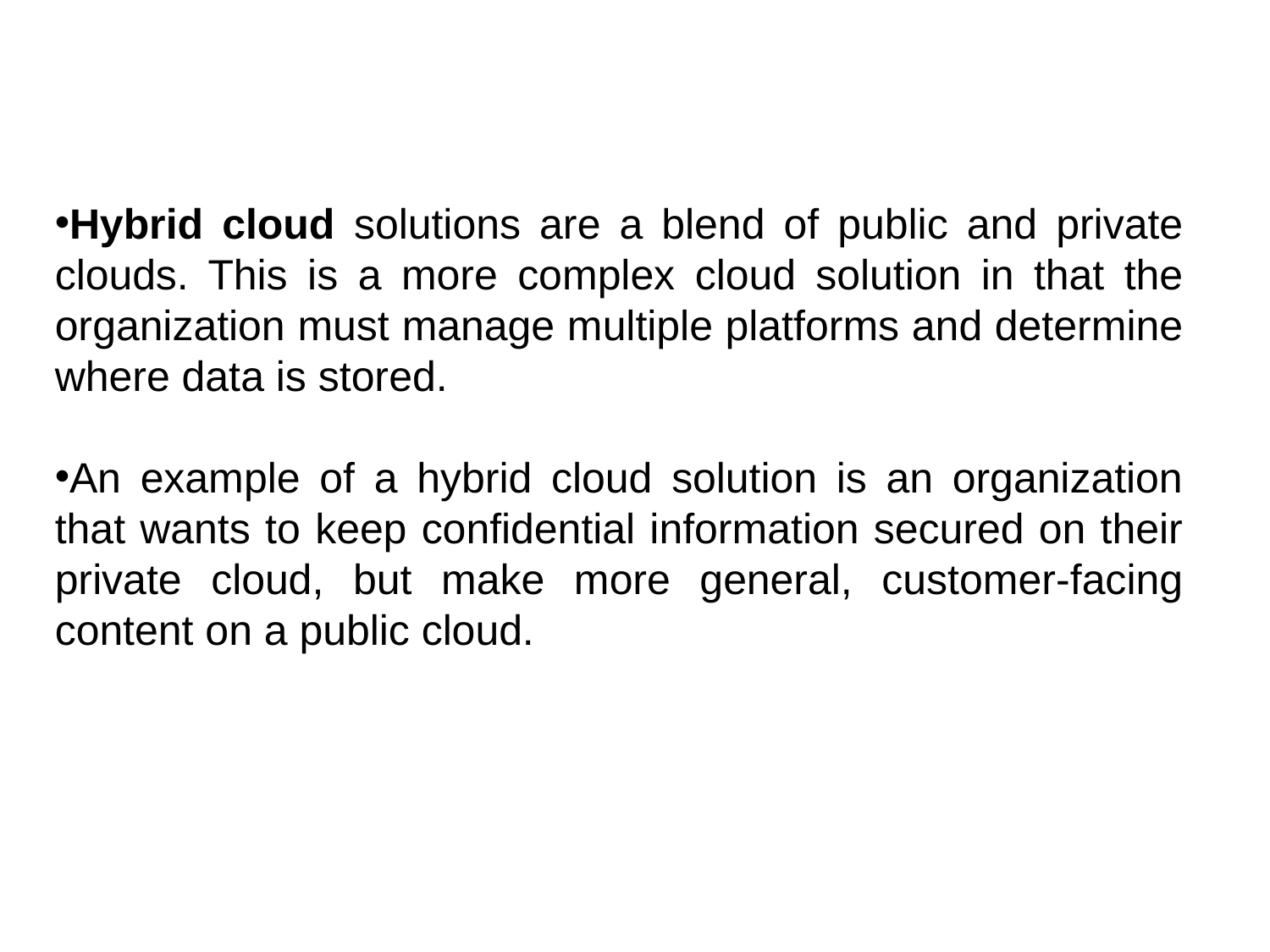

Hybrid cloud solutions are a blend of public and private clouds. This is a more complex cloud solution in that the organization must manage multiple platforms and determine where data is stored.

An example of a hybrid cloud solution is an organization that wants to keep confidential information secured on their private cloud, but make more general, customer-facing content on a public cloud.